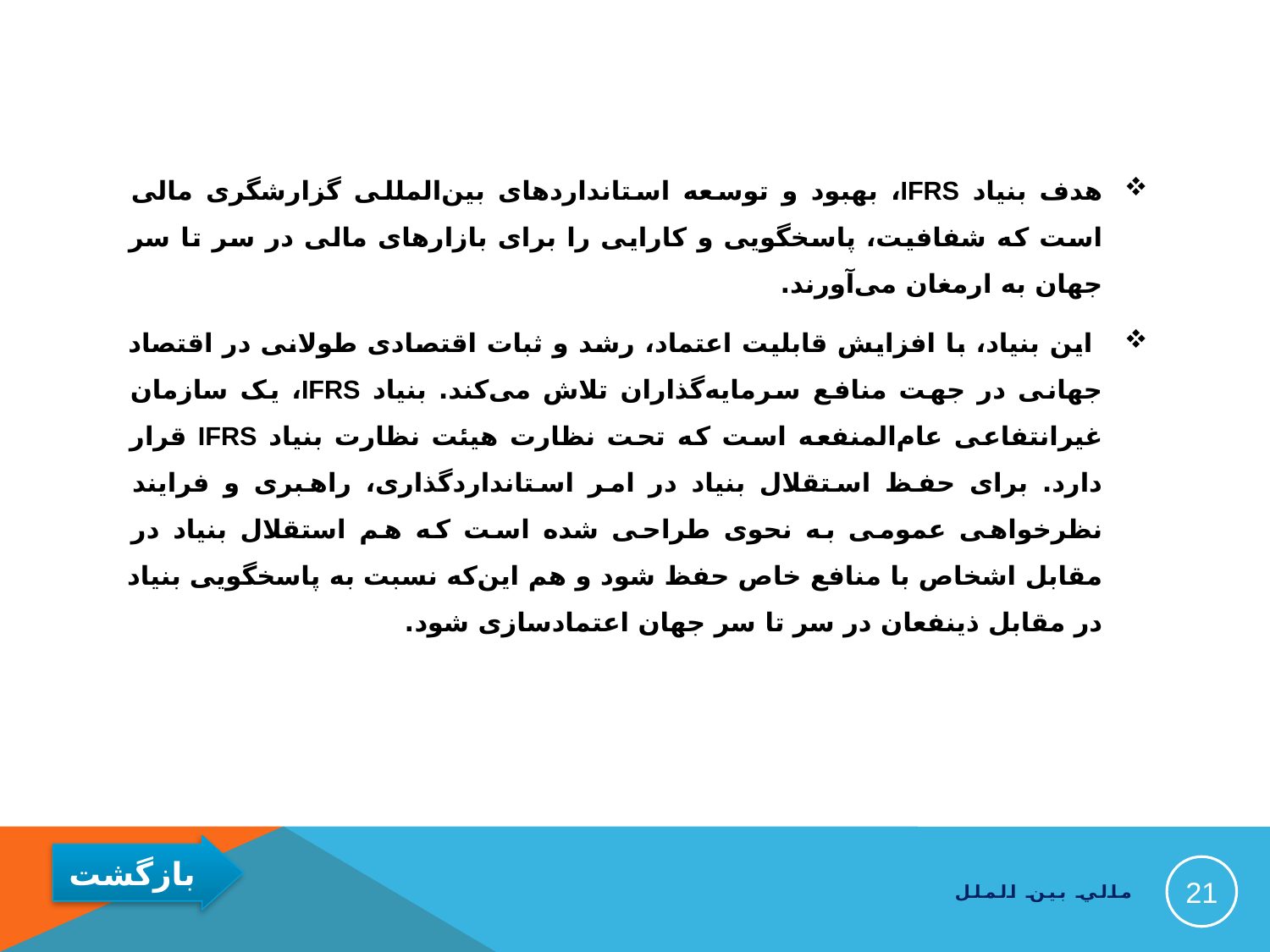

هدف بنیاد IFRS، بهبود و توسعه استانداردهای بین‌المللی گزارشگری مالی است که شفافیت، پاسخگویی و کارایی را برای بازارهای مالی در سر تا سر جهان به ارمغان می‌آورند.
 این بنیاد، با افزایش قابلیت اعتماد، رشد و ثبات اقتصادی طولانی در اقتصاد جهانی در جهت منافع سرمایه‌گذاران تلاش می‌کند. بنیاد IFRS، یک سازمان غیر‌انتفاعی عام‌المنفعه است که تحت نظارت هیئت نظارت بنیاد IFRS قرار دارد. برای حفظ استقلال بنیاد در امر استانداردگذاری، راهبری و فرایند نظرخواهی عمومی به نحوی طراحی شده است که هم استقلال بنیاد در مقابل اشخاص با منافع خاص حفظ شود و هم این‌که نسبت به پاسخگویی بنیاد در مقابل ذینفعان در سر تا سر جهان اعتماد‌سازی شود.

21
مالي بين الملل